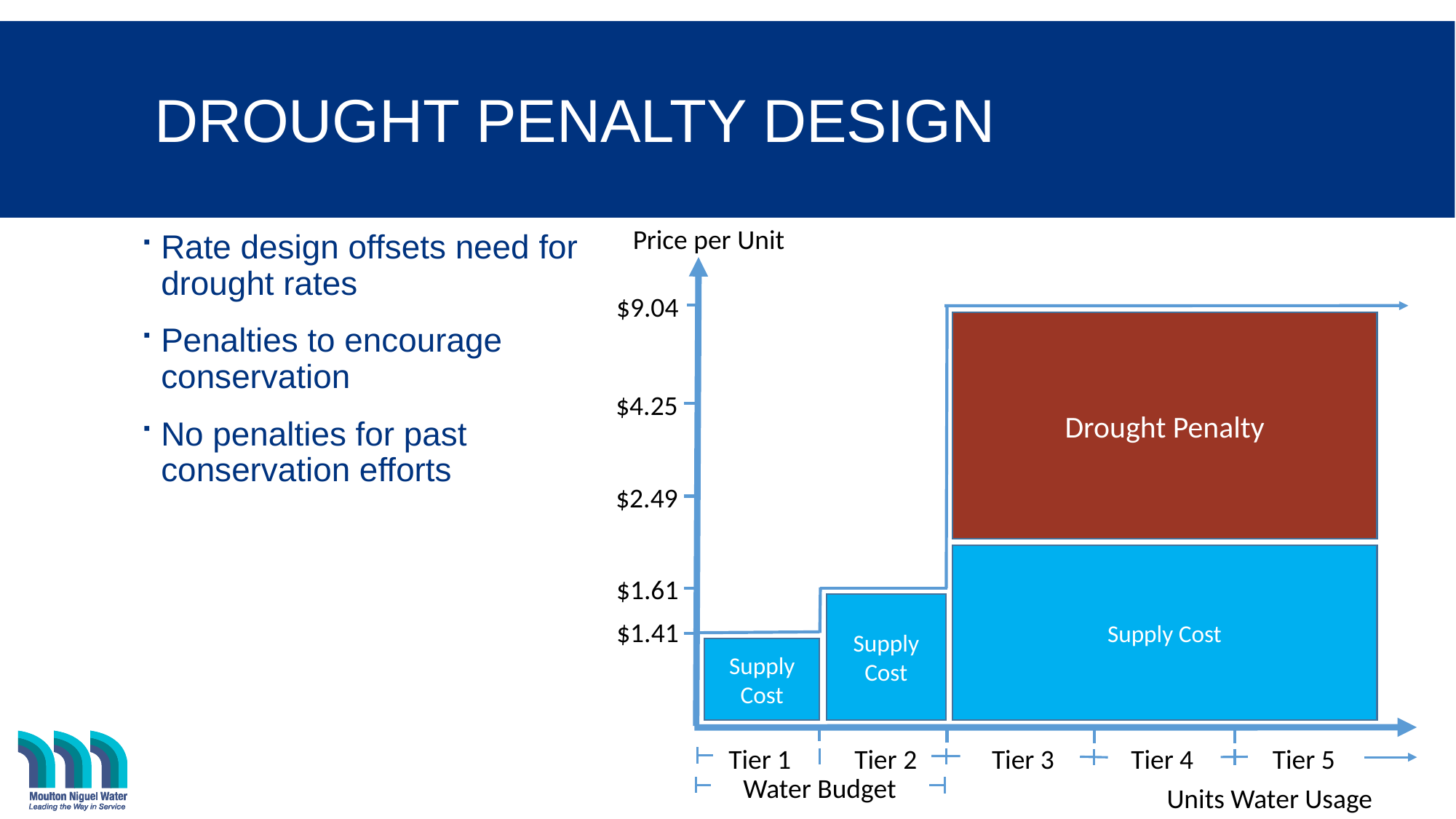

# Drought Penalty Design
Price per Unit
$4.25
$2.49
$1.61
$1.41
Tier 2
Tier 3
Tier 4
Tier 1
Units Water Usage
Water Budget
Supply Cost
Supply Cost
Supply Cost
Drought Penalty
Tier 5
$9.04
Rate design offsets need for drought rates
Penalties to encourage conservation
No penalties for past conservation efforts